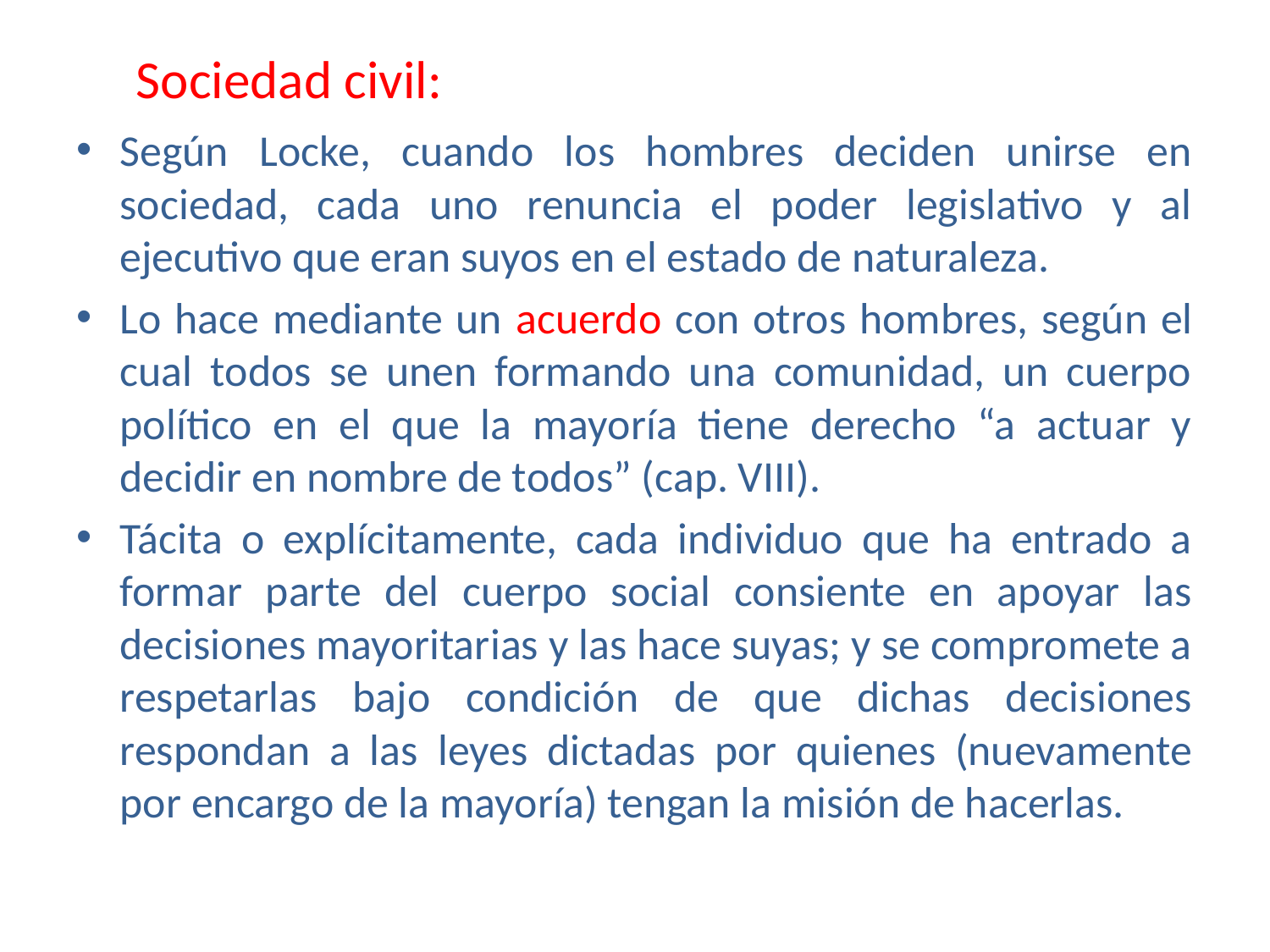

# Sociedad civil:
Según Locke, cuando los hombres deciden unirse en sociedad, cada uno renuncia el poder legislativo y al ejecutivo que eran suyos en el estado de naturaleza.
Lo hace mediante un acuerdo con otros hombres, según el cual todos se unen formando una comunidad, un cuerpo político en el que la mayoría tiene derecho “a actuar y decidir en nombre de todos” (cap. VIII).
Tácita o explícitamente, cada individuo que ha entrado a formar parte del cuerpo social consiente en apoyar las decisiones mayoritarias y las hace suyas; y se compromete a respetarlas bajo condición de que dichas decisiones respondan a las leyes dictadas por quienes (nuevamente por encargo de la mayoría) tengan la misión de hacerlas.